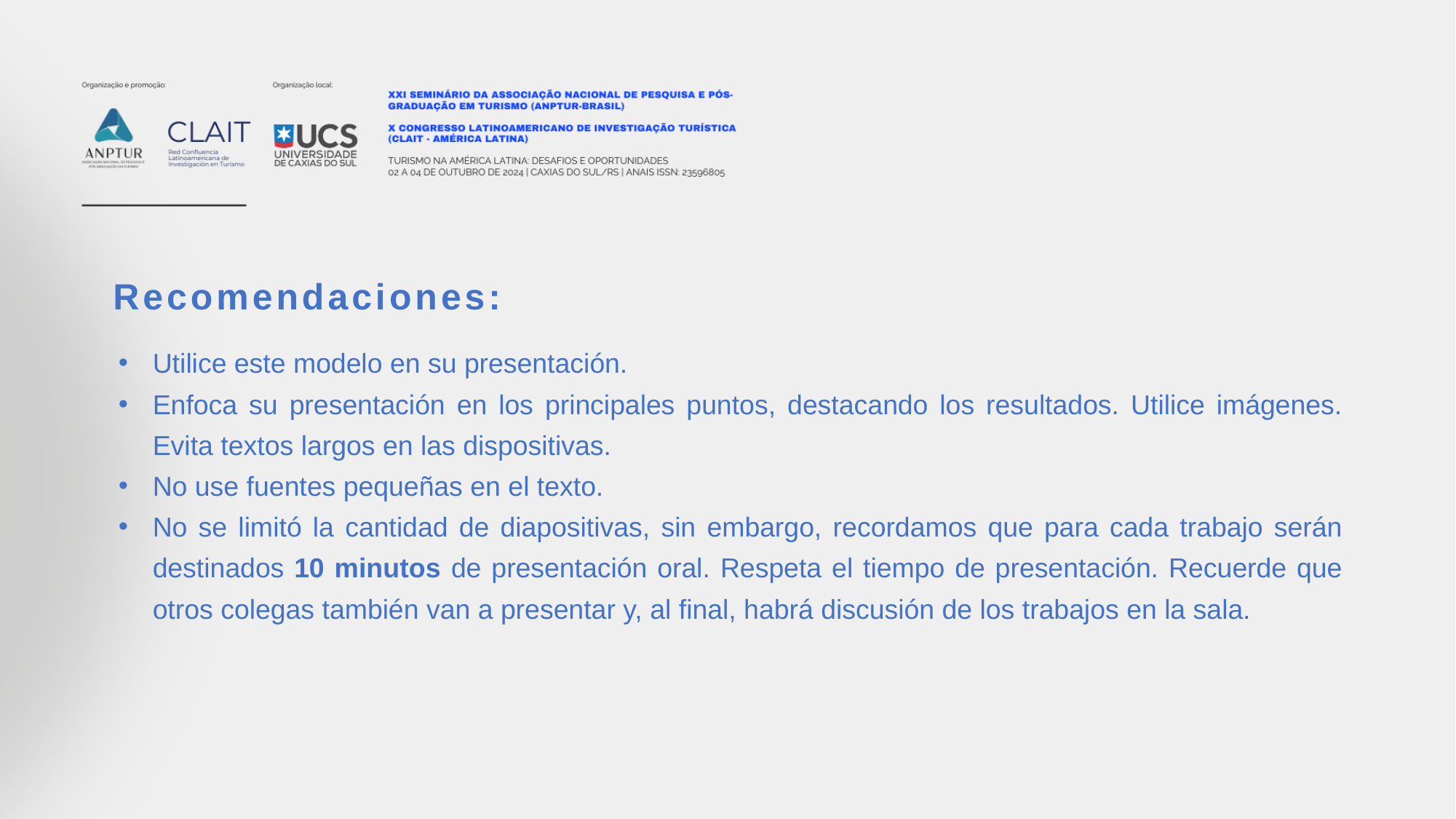

Recomendaciones:
Utilice este modelo en su presentación.
Enfoca su presentación en los principales puntos, destacando los resultados. Utilice imágenes. Evita textos largos en las dispositivas.
No use fuentes pequeñas en el texto.
No se limitó la cantidad de diapositivas, sin embargo, recordamos que para cada trabajo serán destinados 10 minutos de presentación oral. Respeta el tiempo de presentación. Recuerde que otros colegas también van a presentar y, al final, habrá discusión de los trabajos en la sala.